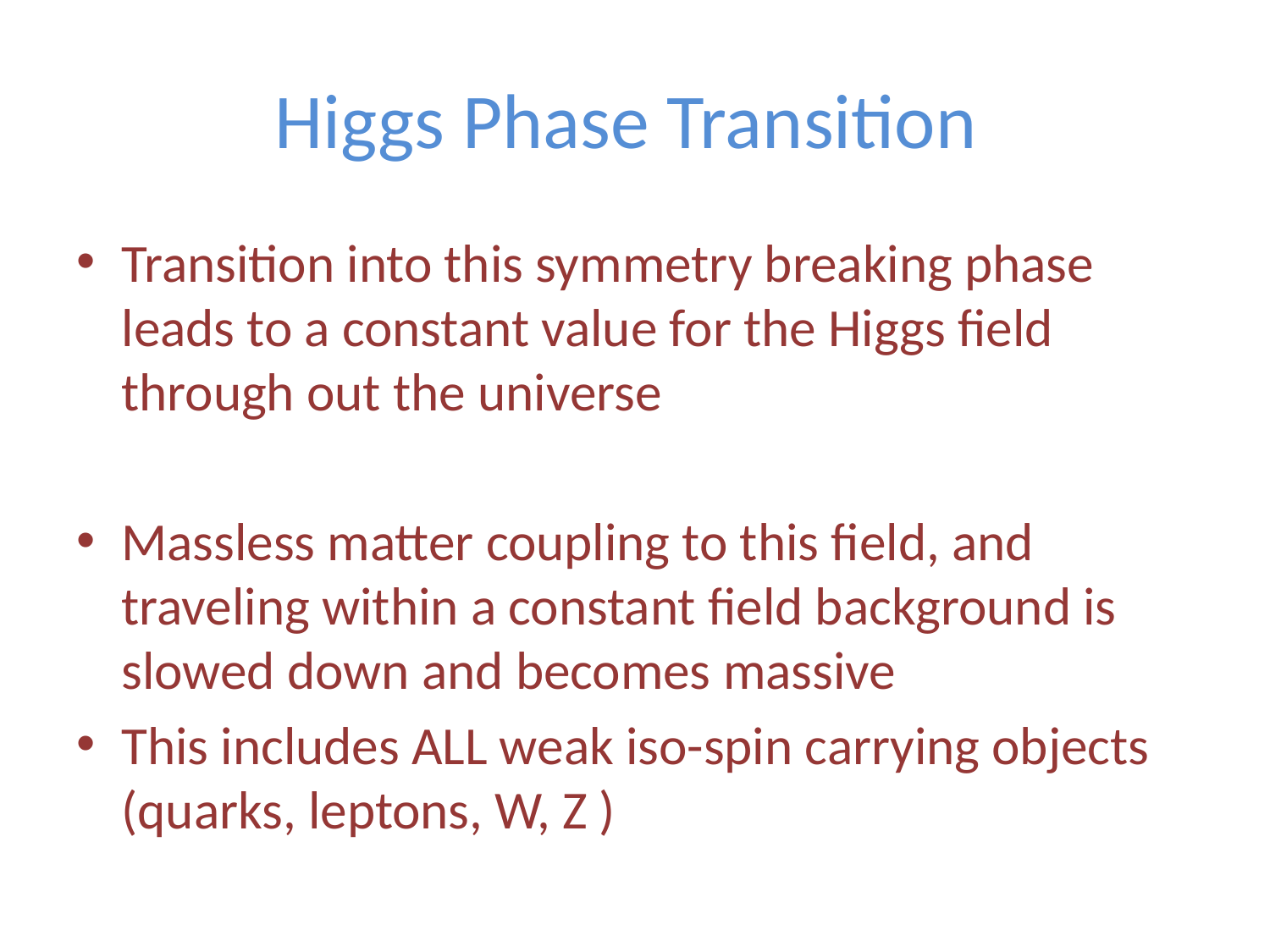

# Higgs Phase Transition
Transition into this symmetry breaking phase leads to a constant value for the Higgs field through out the universe

Massless matter coupling to this field, and traveling within a constant field background is slowed down and becomes massive
This includes ALL weak iso-spin carrying objects (quarks, leptons, W, Z )